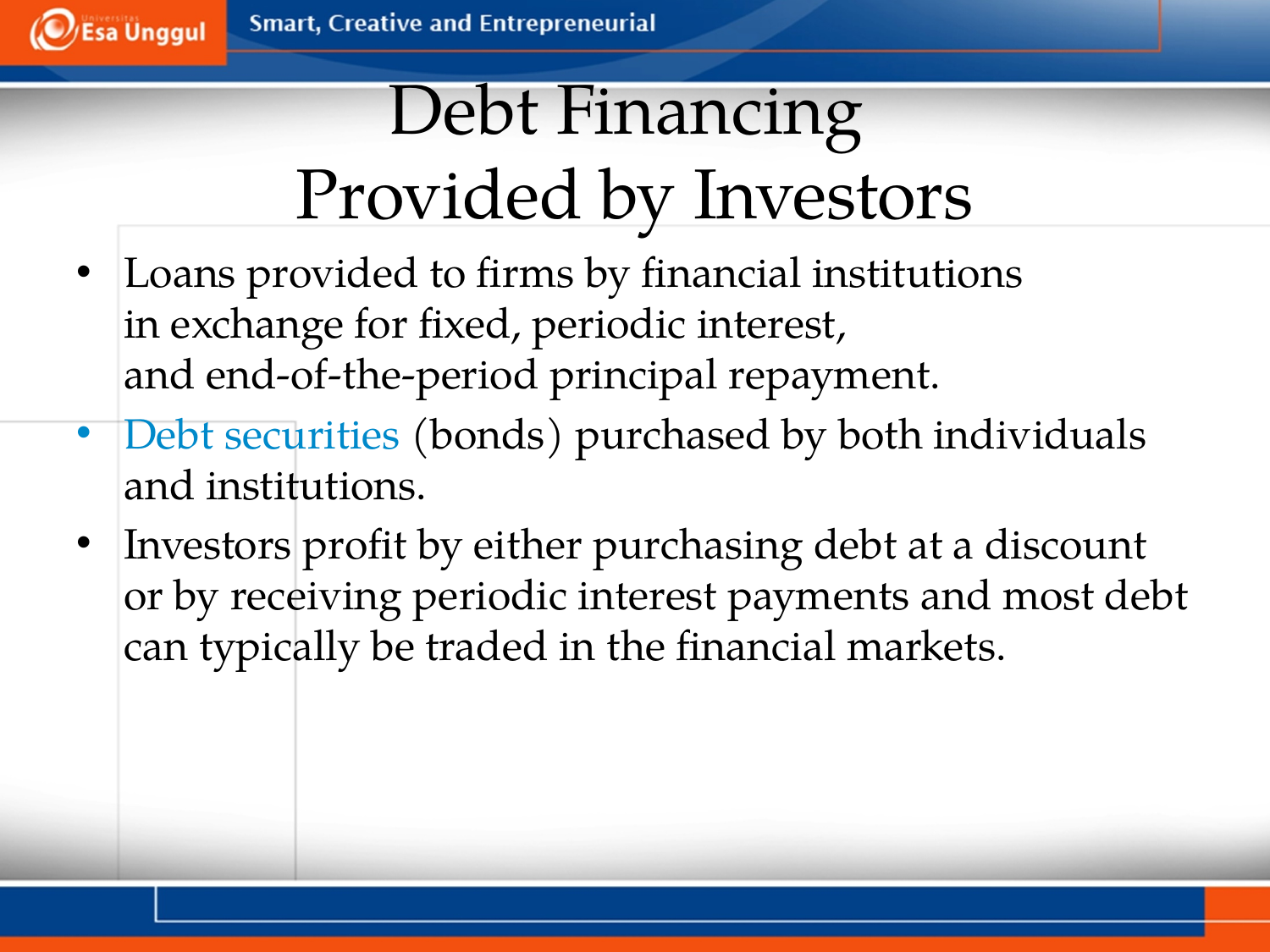

# Debt Financing Provided by Investors
Loans provided to firms by financial institutions
in exchange for fixed, periodic interest,
and end-of-the-period principal repayment.
Debt securities (bonds) purchased by both individuals and institutions.
Investors profit by either purchasing debt at a discount
or by receiving periodic interest payments and most debt can typically be traded in the financial markets.